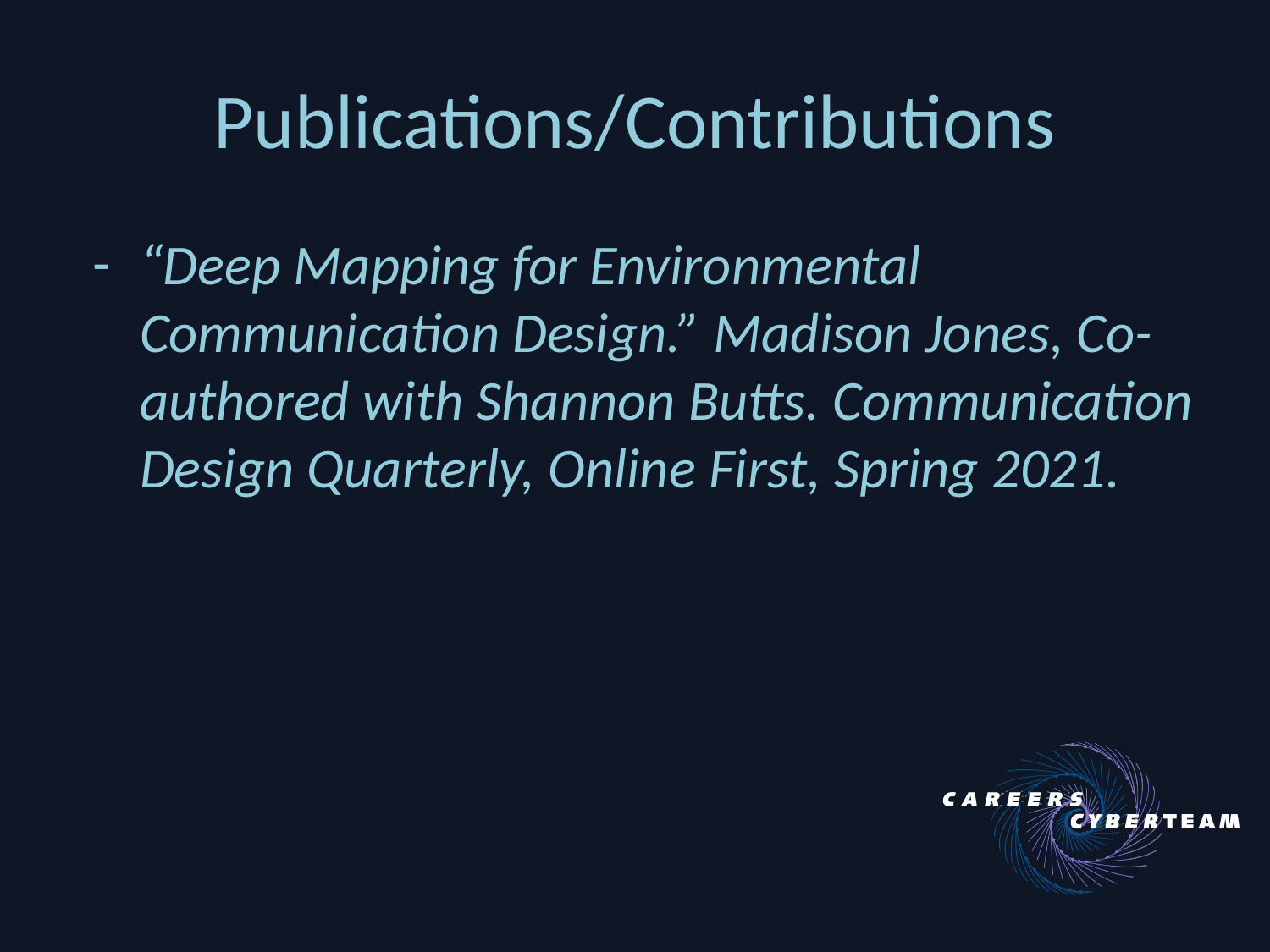

# Publications/Contributions
“Deep Mapping for Environmental Communication Design.” Madison Jones, Co-authored with Shannon Butts. Communication Design Quarterly, Online First, Spring 2021.